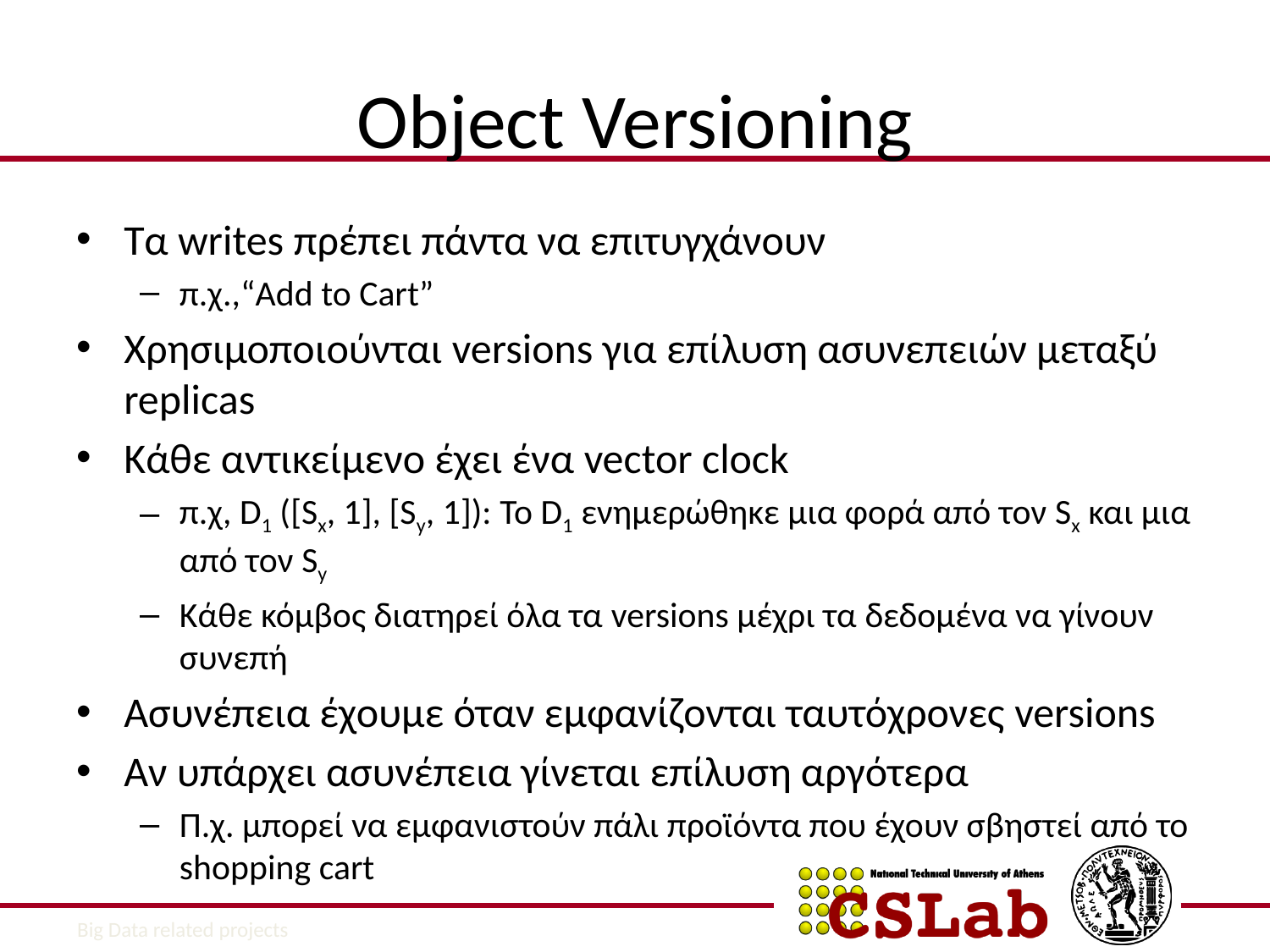

# Object Versioning
Τα writes πρέπει πάντα να επιτυγχάνουν
π.χ.,“Add to Cart”
Χρησιμοποιούνται versions για επίλυση ασυνεπειών μεταξύ replicas
Κάθε αντικείμενο έχει ένα vector clock
π.χ, D1 ([Sx, 1], [Sy, 1]): Το D1 ενημερώθηκε μια φορά από τον Sx και μια από τον Sy
Κάθε κόμβος διατηρεί όλα τα versions μέχρι τα δεδομένα να γίνουν συνεπή
Ασυνέπεια έχουμε όταν εμφανίζονται ταυτόχρονες versions
Αν υπάρχει ασυνέπεια γίνεται επίλυση αργότερα
Π.χ. μπορεί να εμφανιστούν πάλι προϊόντα που έχουν σβηστεί από το shopping cart